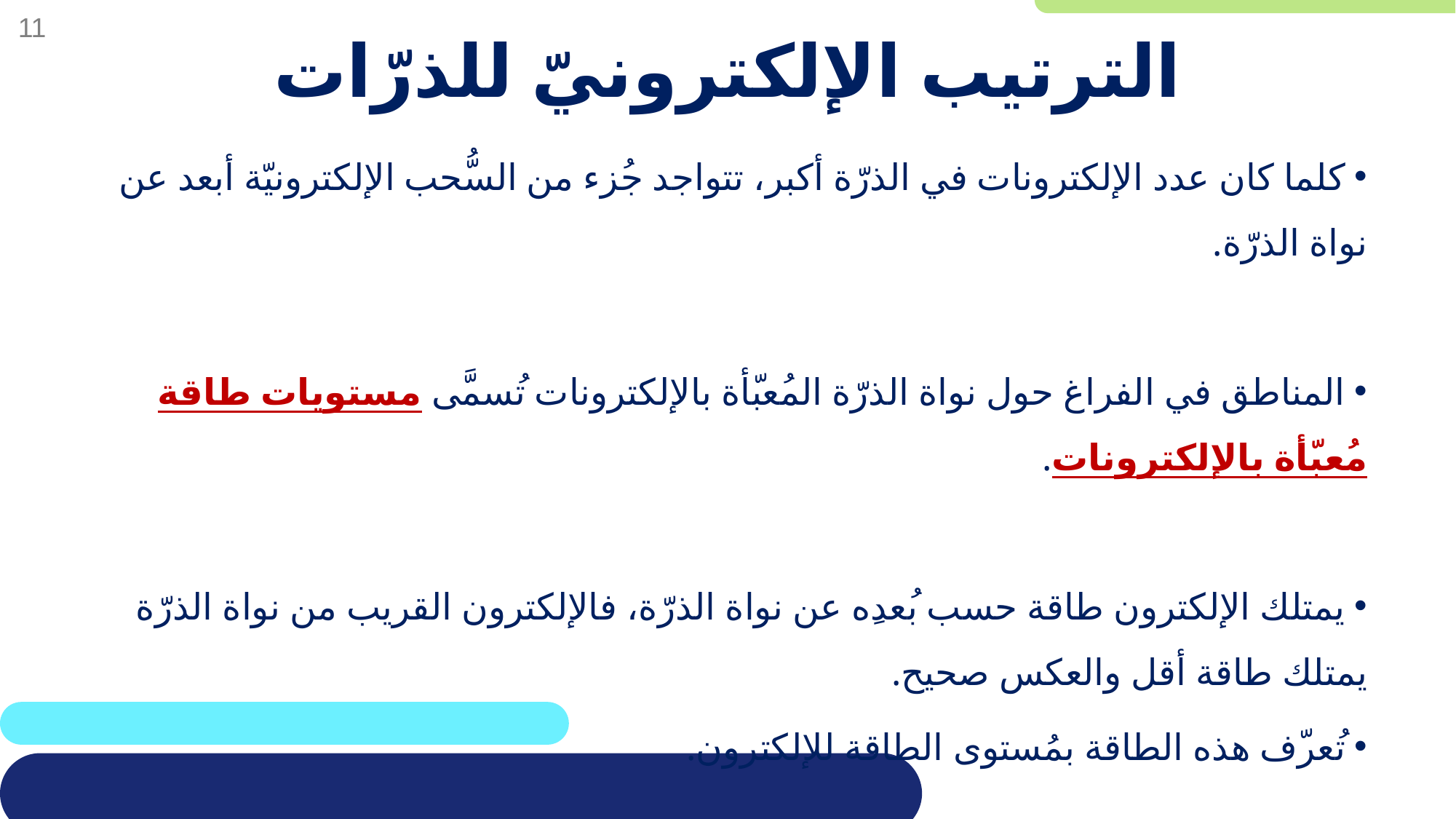

# الترتيب الإلكترونيّ للذرّات
 كلما كان عدد الإلكترونات في الذرّة أكبر، تتواجد جُزء من السُّحب الإلكترونيّة أبعد عن نواة الذرّة.

 المناطق في الفراغ حول نواة الذرّة المُعبّأة بالإلكترونات تُسمَّى مستويات طاقة مُعبّأة بالإلكترونات.

 يمتلك الإلكترون طاقة حسب بُعدِه عن نواة الذرّة، فالإلكترون القريب من نواة الذرّة يمتلك طاقة أقل والعكس صحيح.
 تُعرّف هذه الطاقة بمُستوى الطاقة للإلكترون.